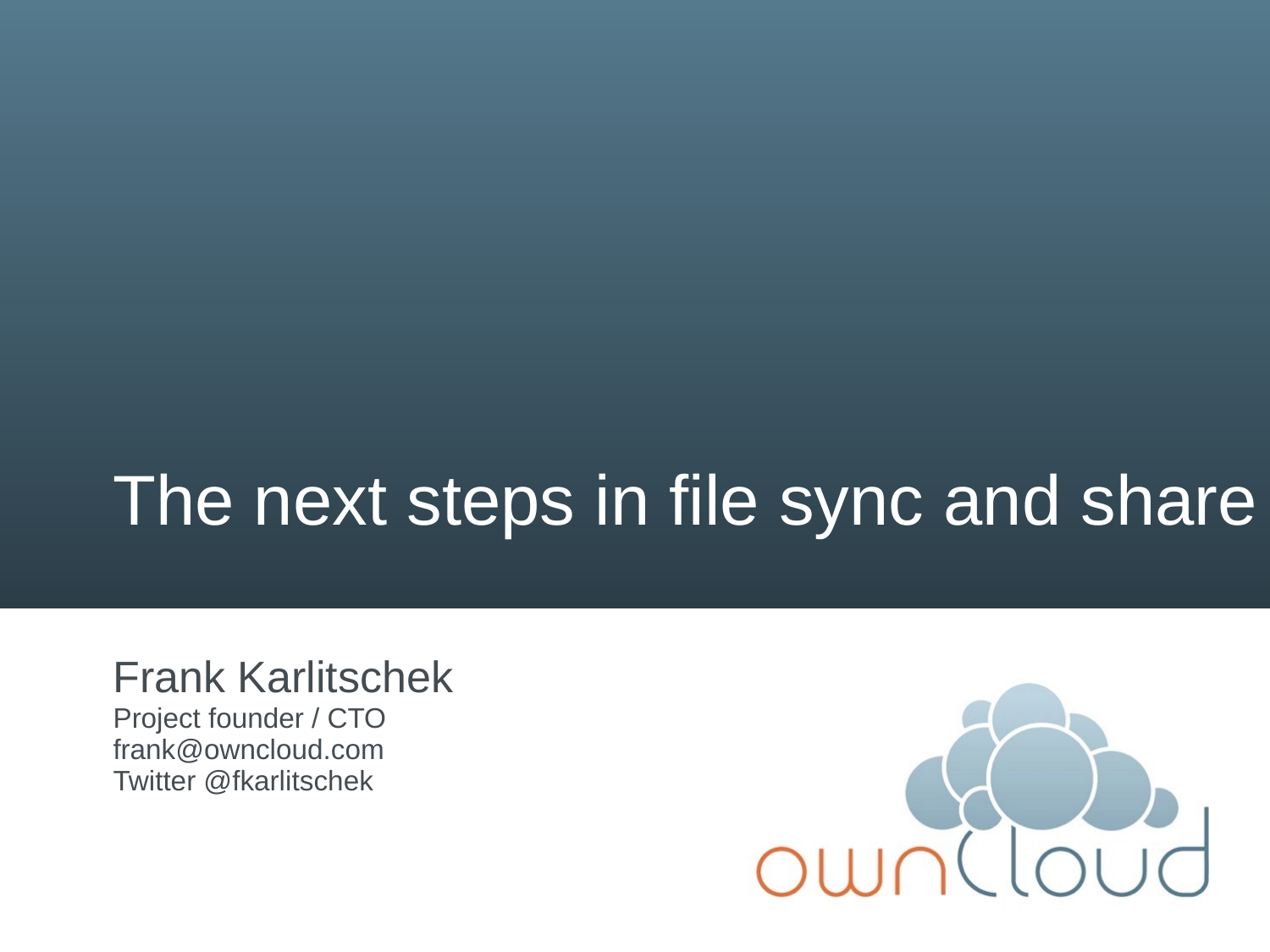

The next steps in file sync and share
Frank Karlitschek
Project founder / CTO
frank@owncloud.com
Twitter @fkarlitschek